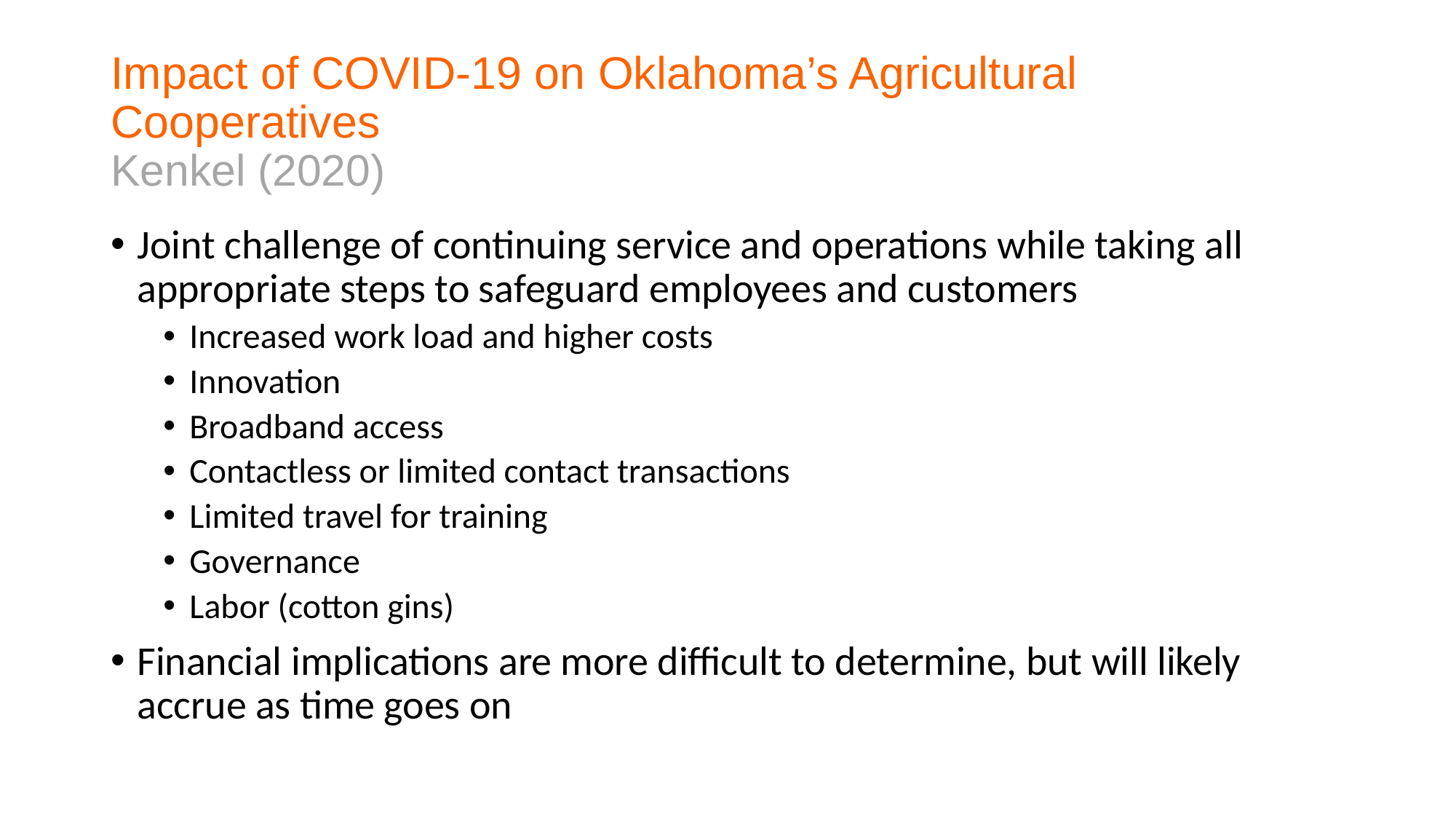

# Impact of COVID-19 on Oklahoma’s Agricultural Cooperatives Kenkel (2020)
Joint challenge of continuing service and operations while taking all appropriate steps to safeguard employees and customers
Increased work load and higher costs
Innovation
Broadband access
Contactless or limited contact transactions
Limited travel for training
Governance
Labor (cotton gins)
Financial implications are more difficult to determine, but will likely accrue as time goes on